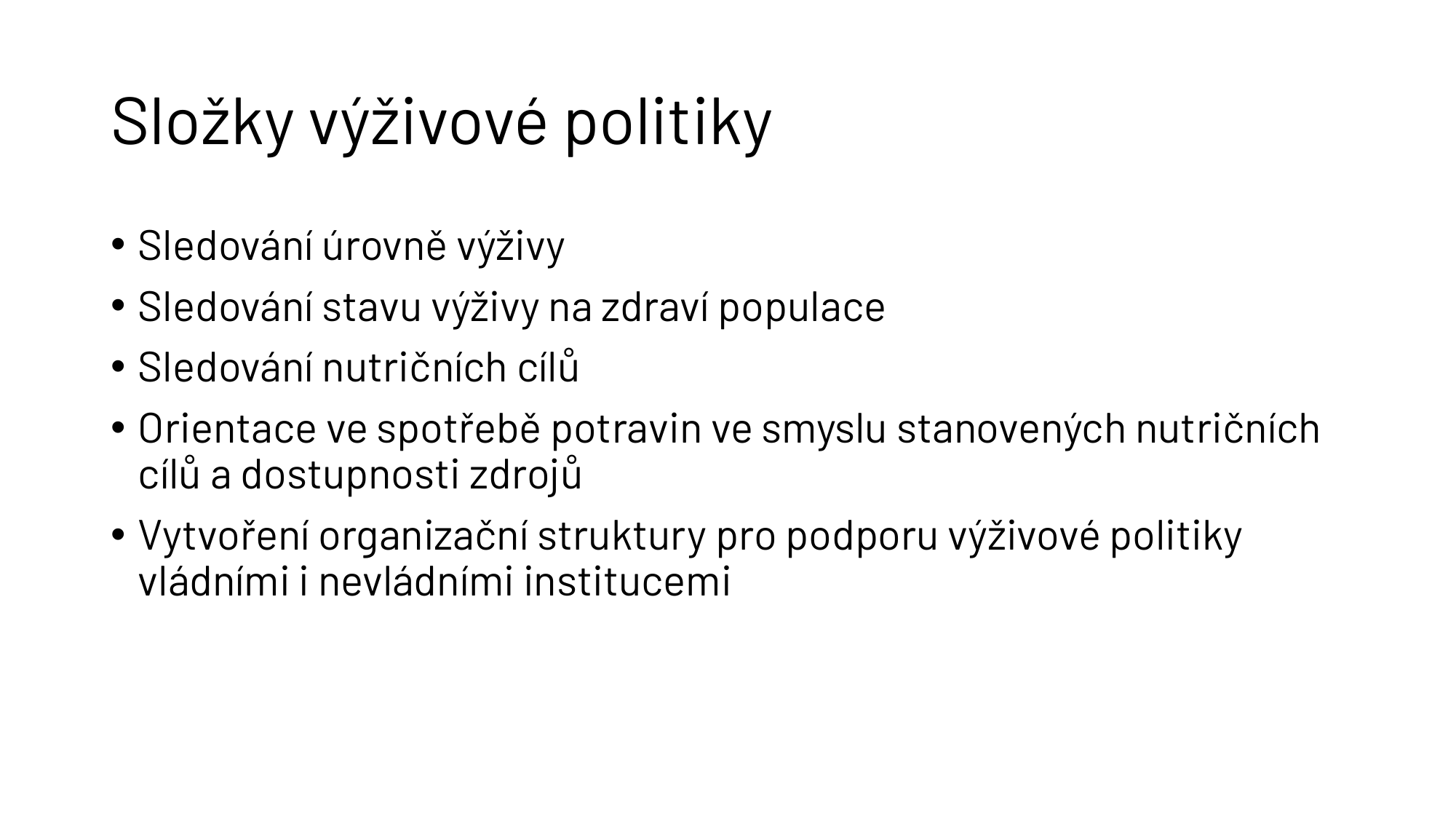

# Složky výživové politiky
Sledování úrovně výživy
Sledování stavu výživy na zdraví populace
Sledování nutričních cílů
Orientace ve spotřebě potravin ve smyslu stanovených nutričních cílů a dostupnosti zdrojů
Vytvoření organizační struktury pro podporu výživové politiky vládními i nevládními institucemi